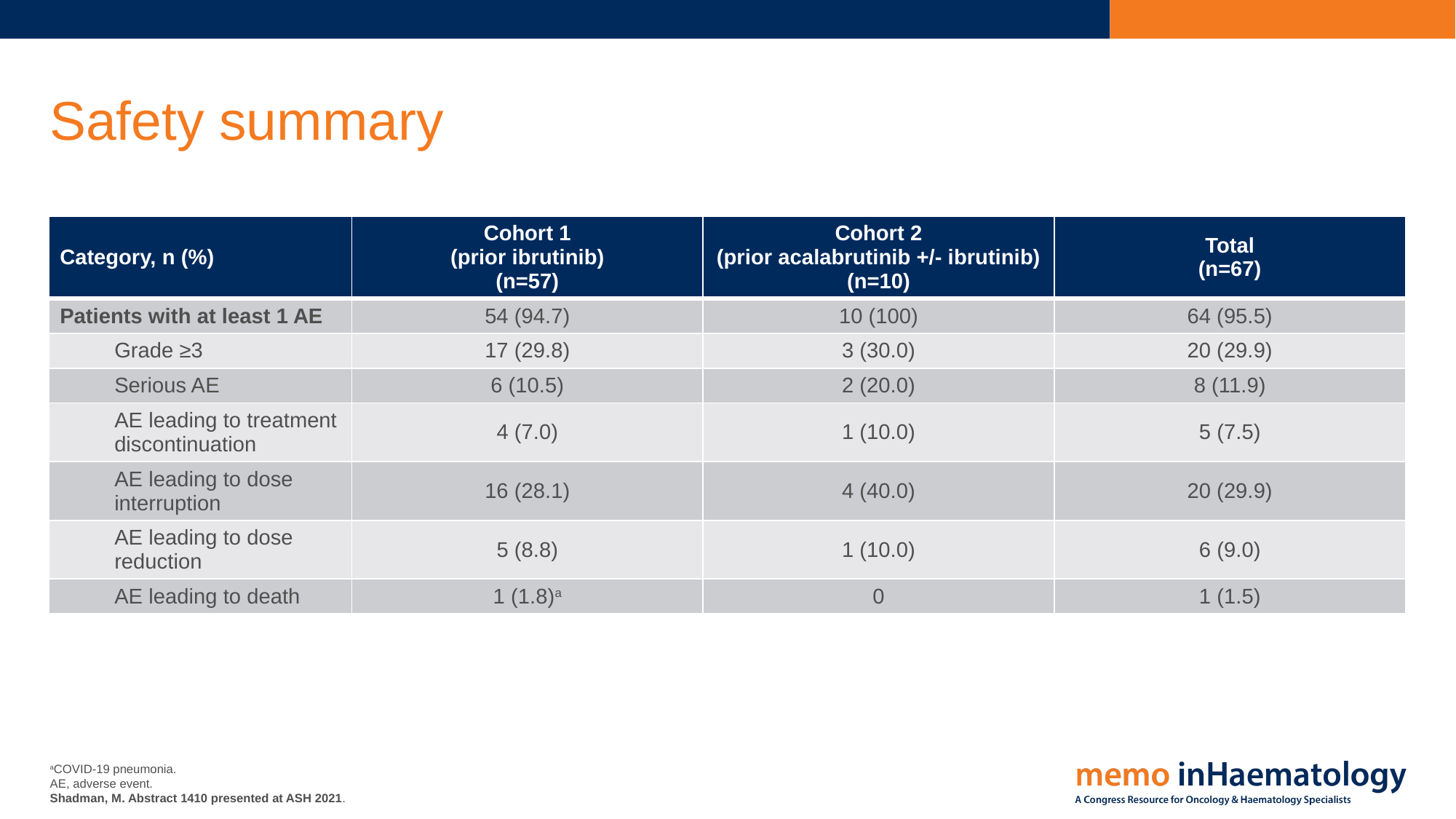

# Safety summary
| Category, n (%) | Cohort 1 (prior ibrutinib) (n=57) | Cohort 2 (prior acalabrutinib +/- ibrutinib) (n=10) | Total (n=67) |
| --- | --- | --- | --- |
| Patients with at least 1 AE | 54 (94.7) | 10 (100) | 64 (95.5) |
| Grade ≥3 | 17 (29.8) | 3 (30.0) | 20 (29.9) |
| Serious AE | 6 (10.5) | 2 (20.0) | 8 (11.9) |
| AE leading to treatment discontinuation | 4 (7.0) | 1 (10.0) | 5 (7.5) |
| AE leading to dose interruption | 16 (28.1) | 4 (40.0) | 20 (29.9) |
| AE leading to dose reduction | 5 (8.8) | 1 (10.0) | 6 (9.0) |
| AE leading to death | 1 (1.8)a | 0 | 1 (1.5) |
aCOVID-19 pneumonia.
AE, adverse event.
Shadman, M. Abstract 1410 presented at ASH 2021.